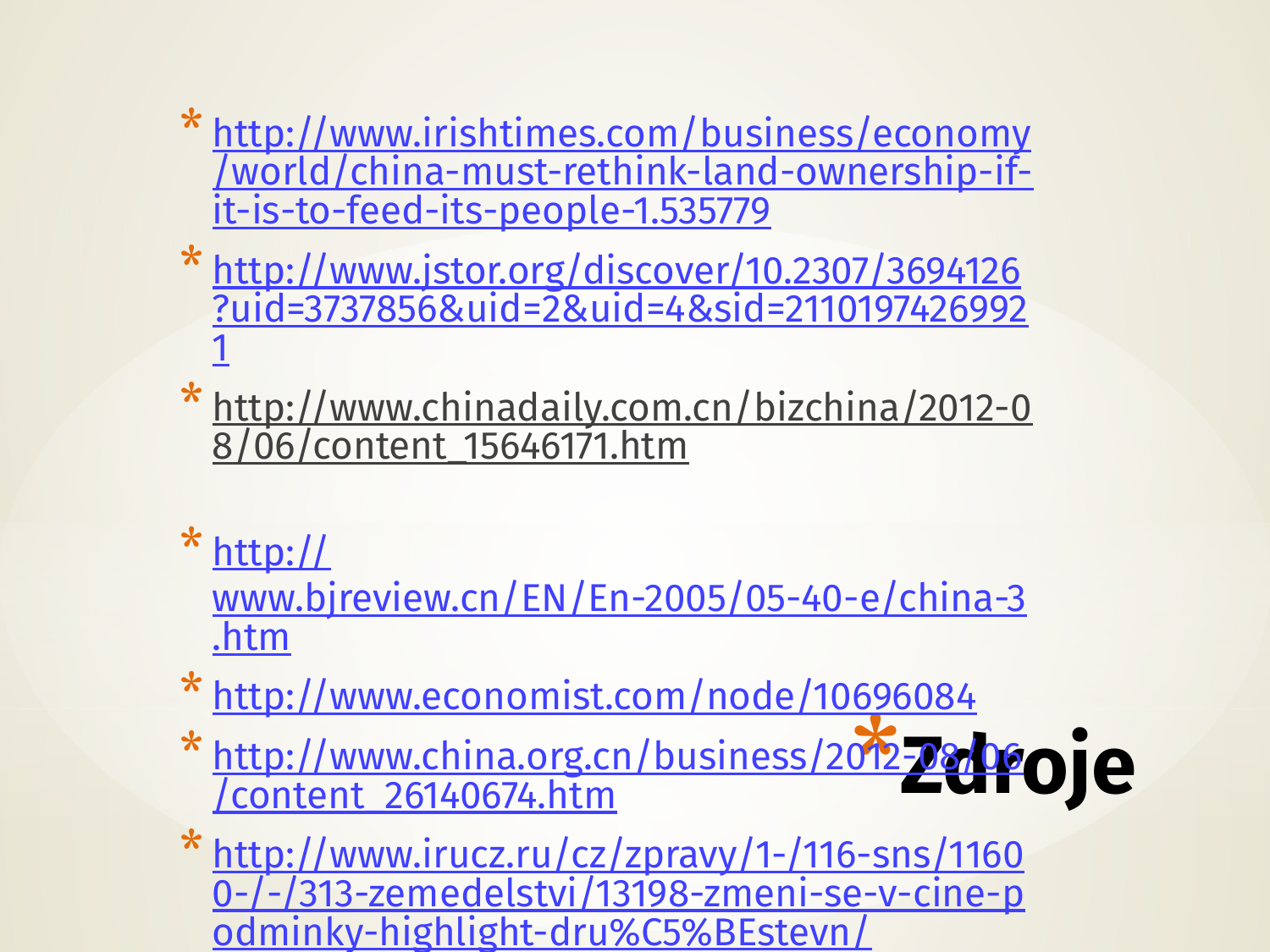

http://www.irishtimes.com/business/economy/world/china-must-rethink-land-ownership-if-it-is-to-feed-its-people-1.535779
http://www.jstor.org/discover/10.2307/3694126?uid=3737856&uid=2&uid=4&sid=21101974269921
http://www.chinadaily.com.cn/bizchina/2012-08/06/content_15646171.htm
http://www.bjreview.cn/EN/En-2005/05-40-e/china-3.htm
http://www.economist.com/node/10696084
http://www.china.org.cn/business/2012-08/06/content_26140674.htm
http://www.irucz.ru/cz/zpravy/1-/116-sns/11600-/-/313-zemedelstvi/13198-zmeni-se-v-cine-podminky-highlight-dru%C5%BEstevn/

# Zdroje